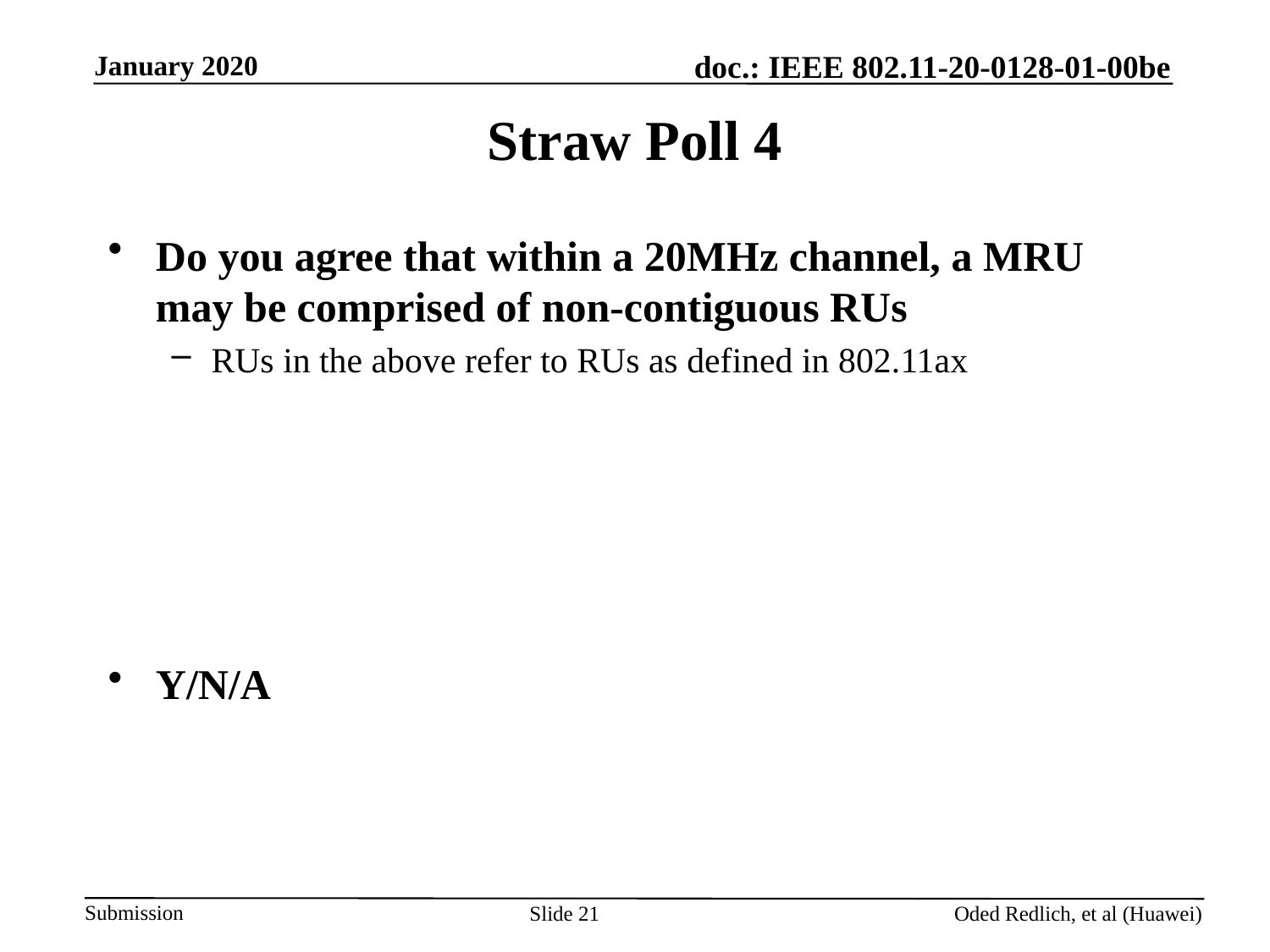

# Straw Poll 4
Do you agree that within a 20MHz channel, a MRU may be comprised of non-contiguous RUs
RUs in the above refer to RUs as defined in 802.11ax

Y/N/A